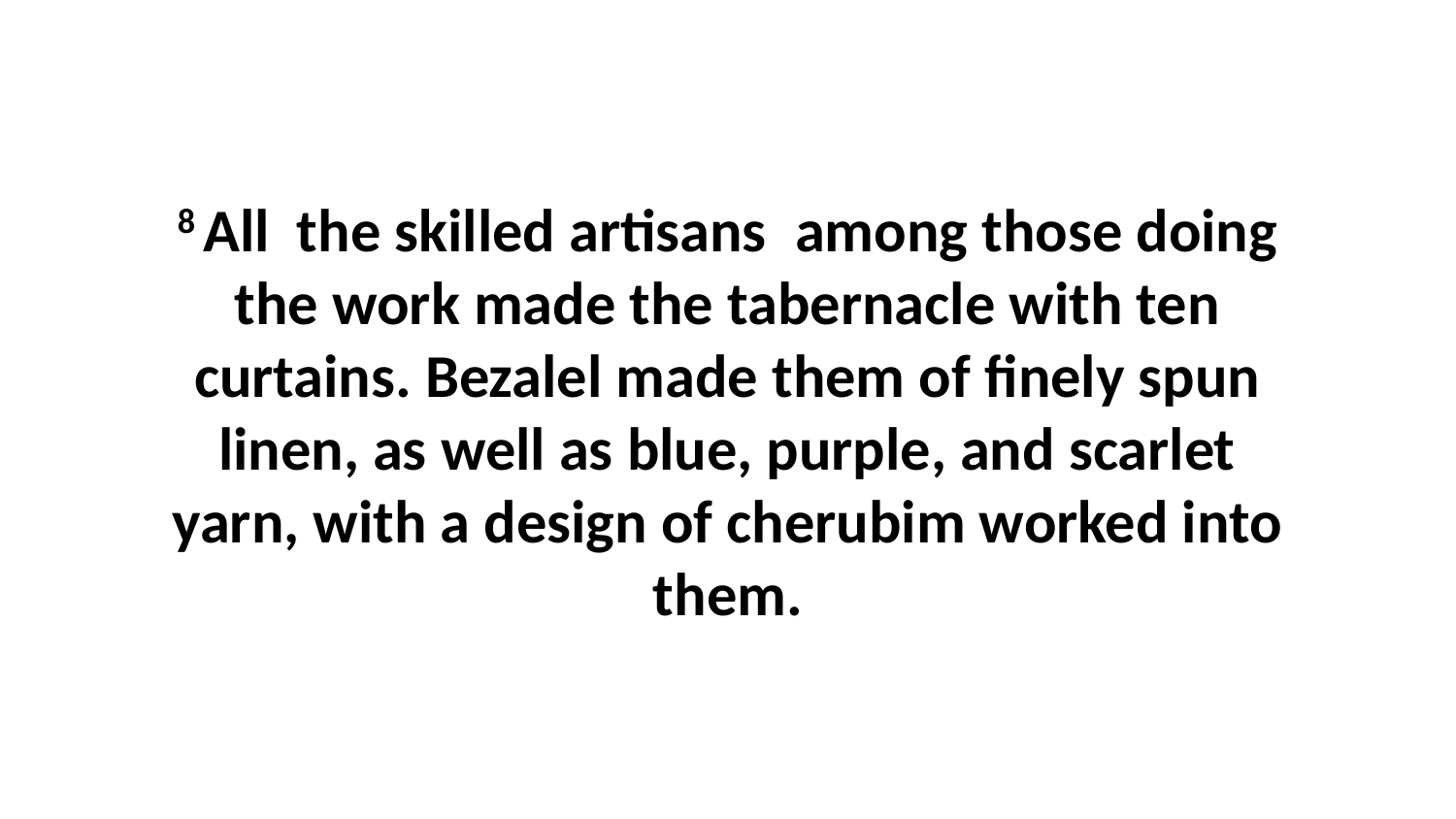

8 All  the skilled artisans  among those doing the work made the tabernacle with ten curtains. Bezalel made them of finely spun linen, as well as blue, purple, and scarlet yarn, with a design of cherubim worked into them.